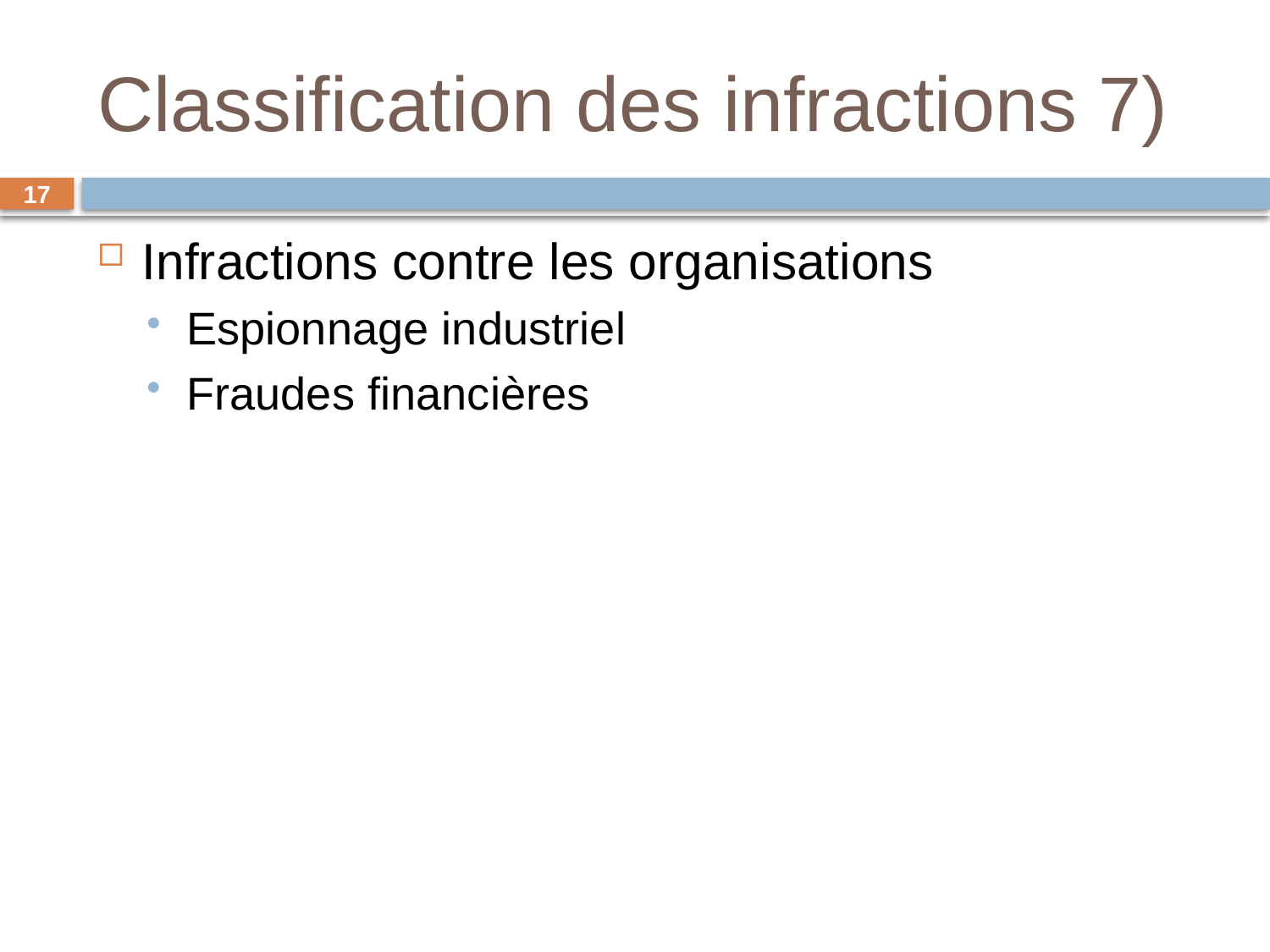

# Classification des infractions 7)
17
Infractions contre les organisations
Espionnage industriel
Fraudes financières